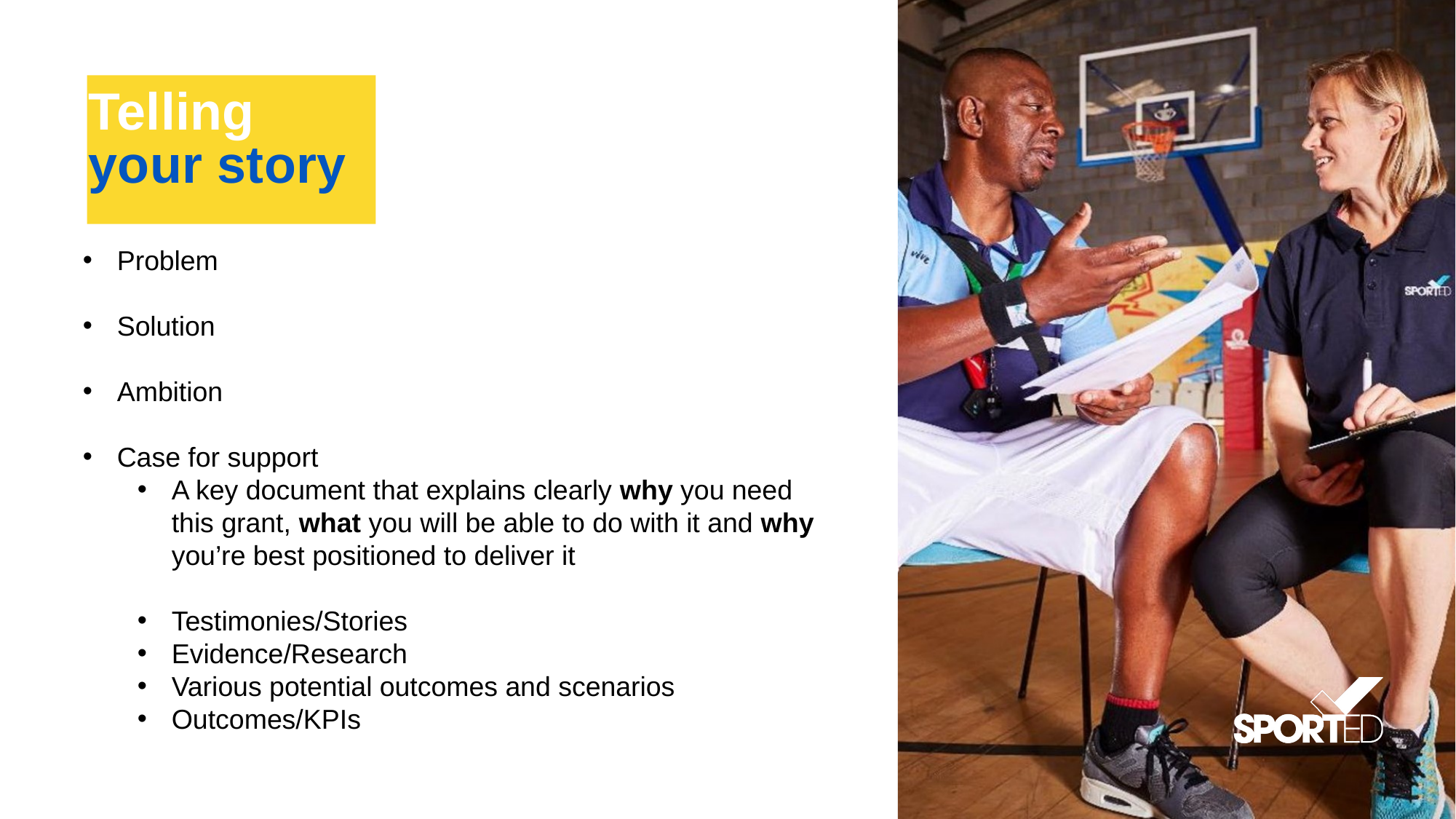

# Telling your story
Problem
Solution
Ambition
Case for support
A key document that explains clearly why you need this grant, what you will be able to do with it and why you’re best positioned to deliver it

Testimonies/Stories
Evidence/Research
Various potential outcomes and scenarios
Outcomes/KPIs